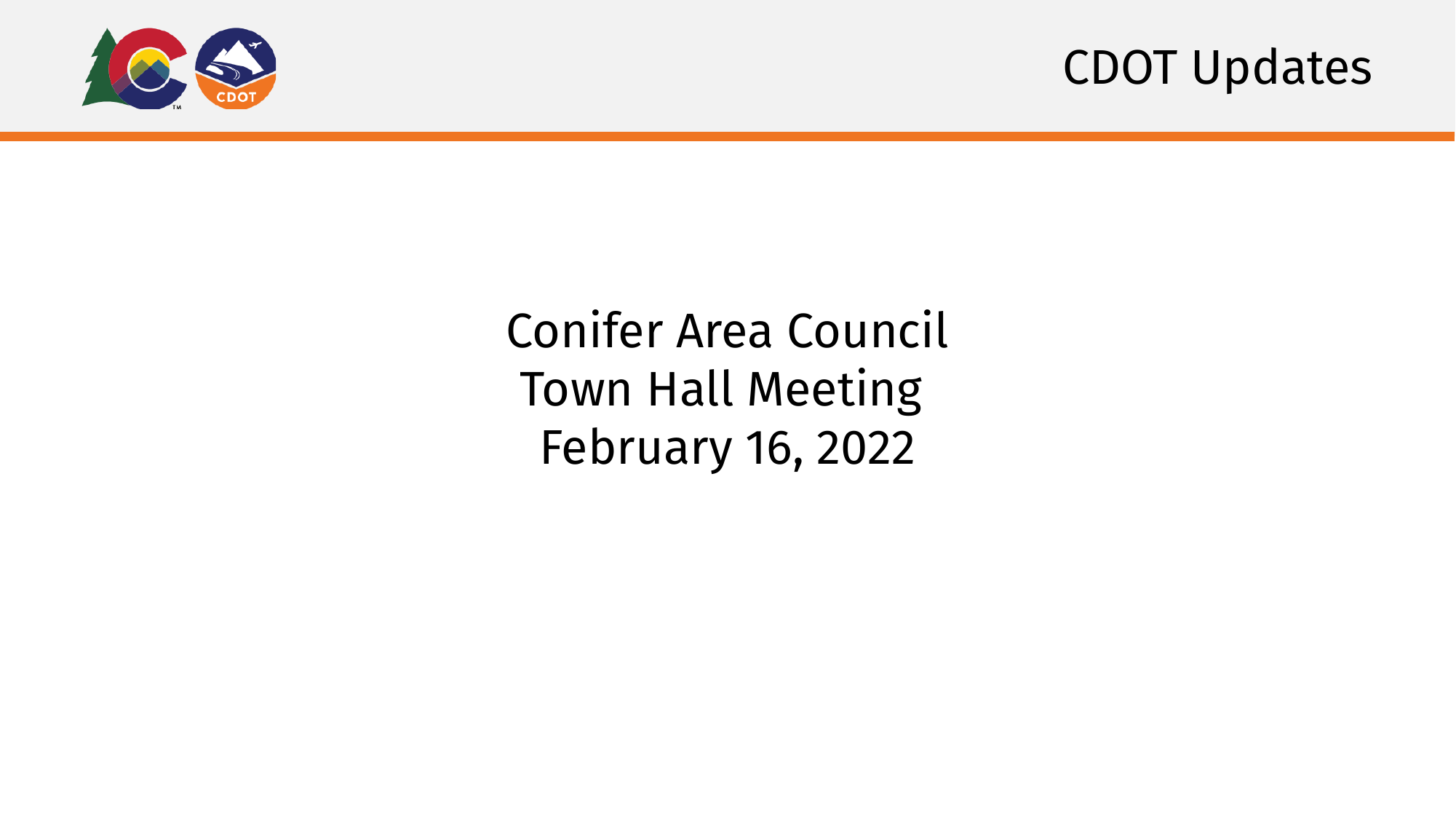

# CDOT Updates
Conifer Area Council
Town Hall Meeting
February 16, 2022